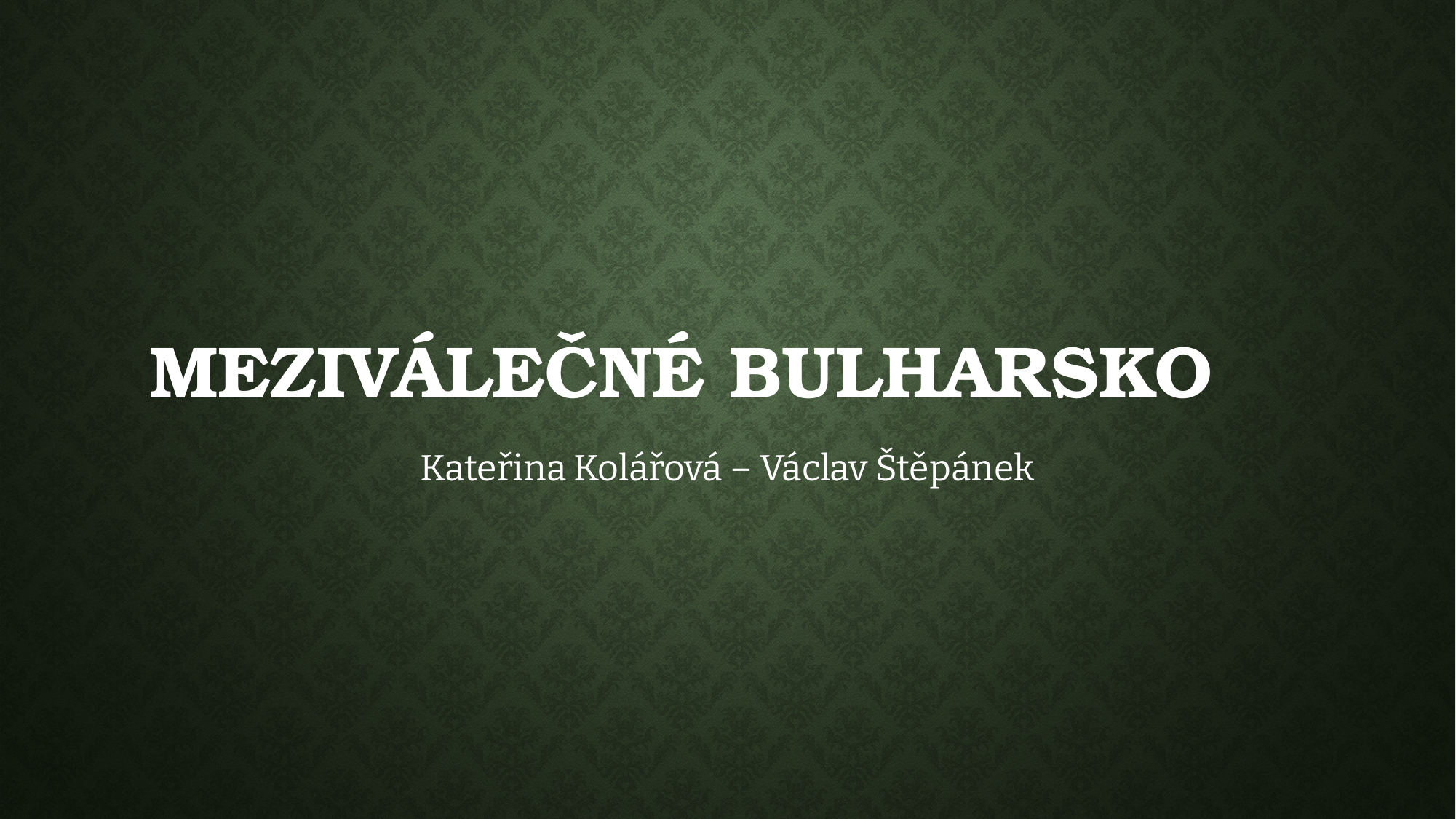

# MEZIVÁLEČNÉ BULHARSKO
Kateřina Kolářová – Václav Štěpánek